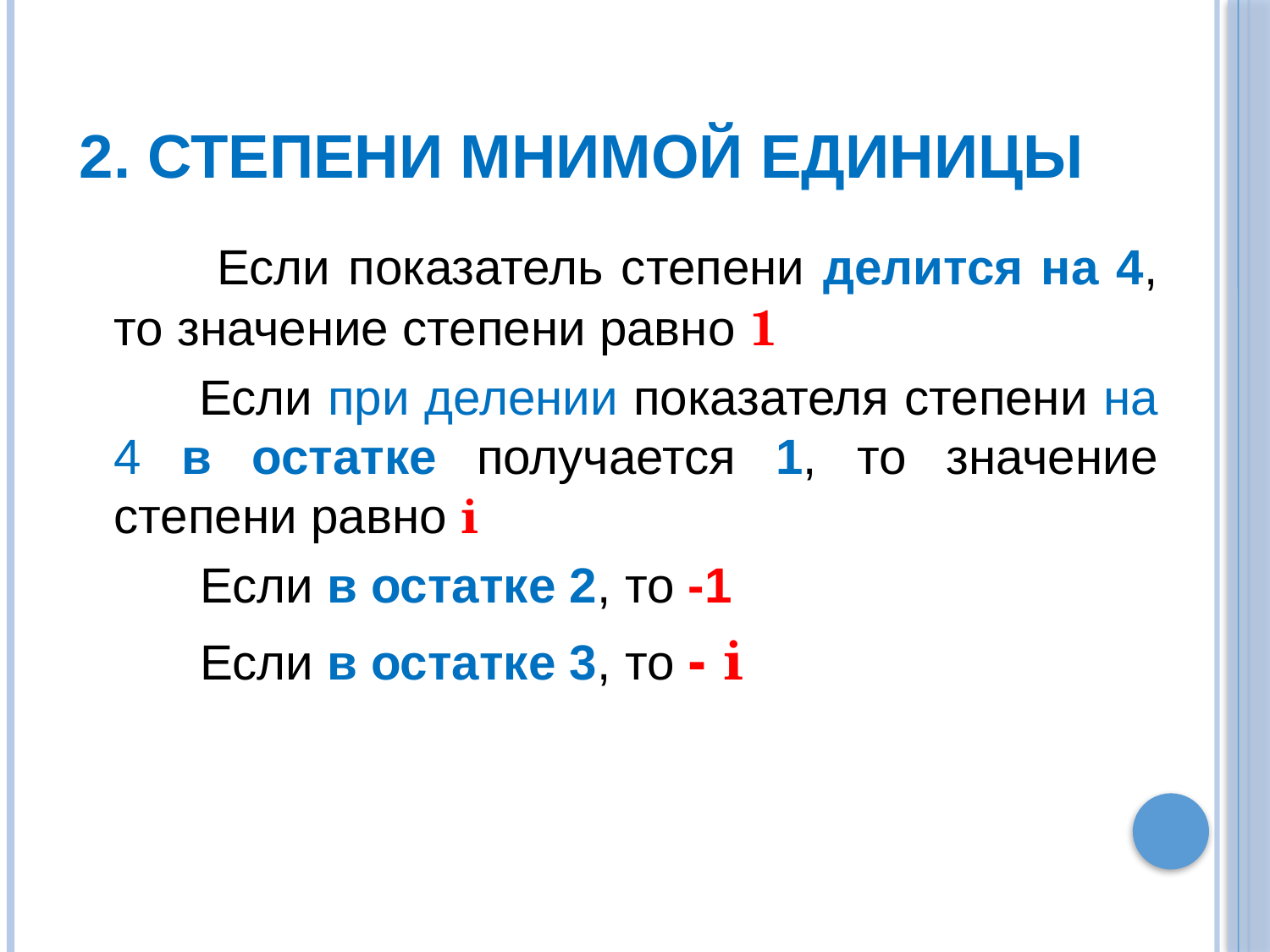

# 2. Степени мнимой единицы
       Если показатель степени делится на 4, то значение степени равно 1
        Если при делении показателя степени на 4 в остатке получается 1, то значение степени равно i
         Если в остатке 2, то -1
         Если в остатке 3, то - i